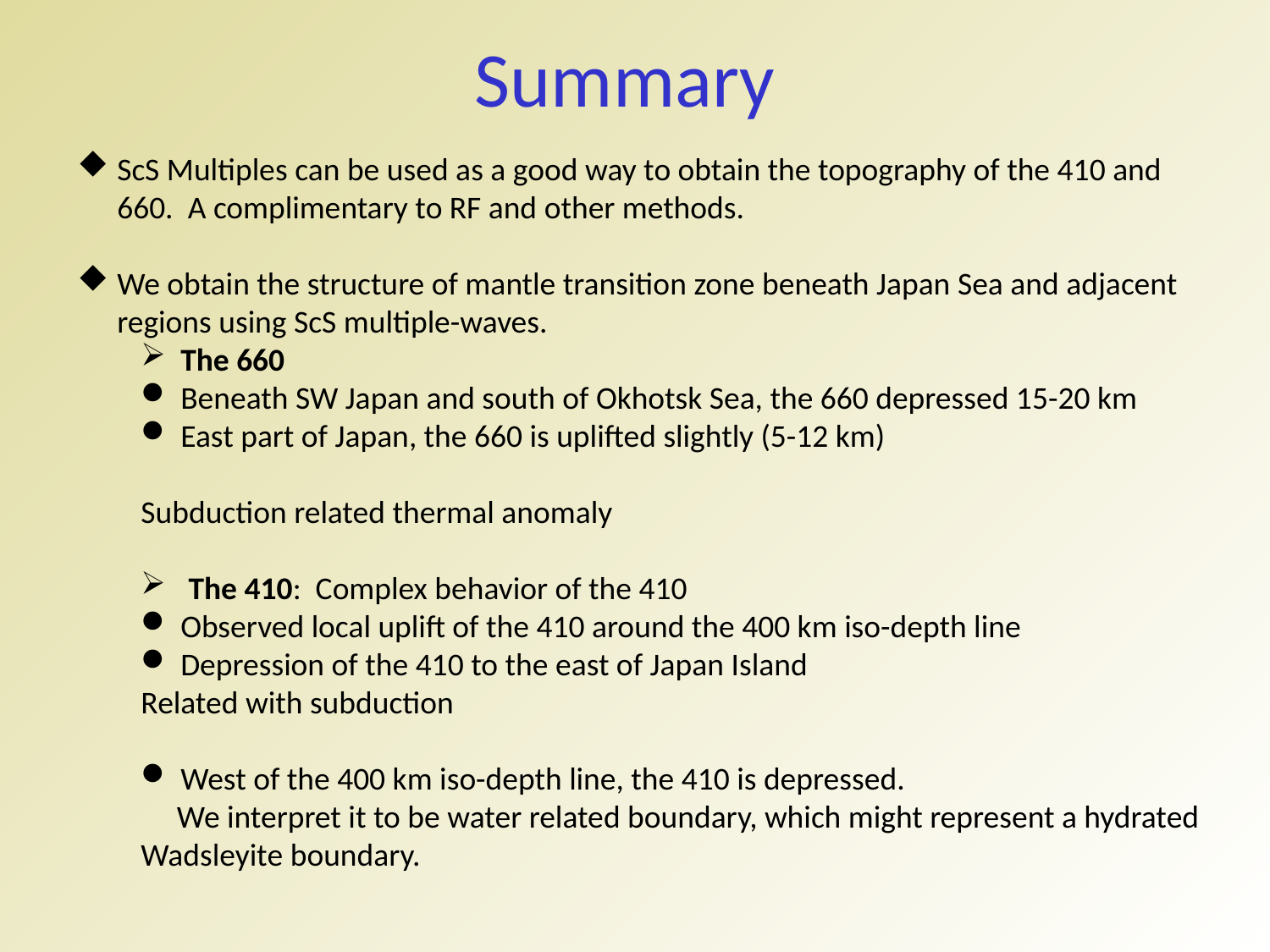

Summary
ScS Multiples can be used as a good way to obtain the topography of the 410 and 660.  A complimentary to RF and other methods.

We obtain the structure of mantle transition zone beneath Japan Sea and adjacent regions using ScS multiple-waves.
The 660
Beneath SW Japan and south of Okhotsk Sea, the 660 depressed 15-20 km
East part of Japan, the 660 is uplifted slightly (5-12 km)

Subduction related thermal anomaly

The 410:  Complex behavior of the 410
Observed local uplift of the 410 around the 400 km iso-depth line
Depression of the 410 to the east of Japan Island
Related with subduction

West of the 400 km iso-depth line, the 410 is depressed.
     We interpret it to be water related boundary, which might represent a hydrated Wadsleyite boundary.